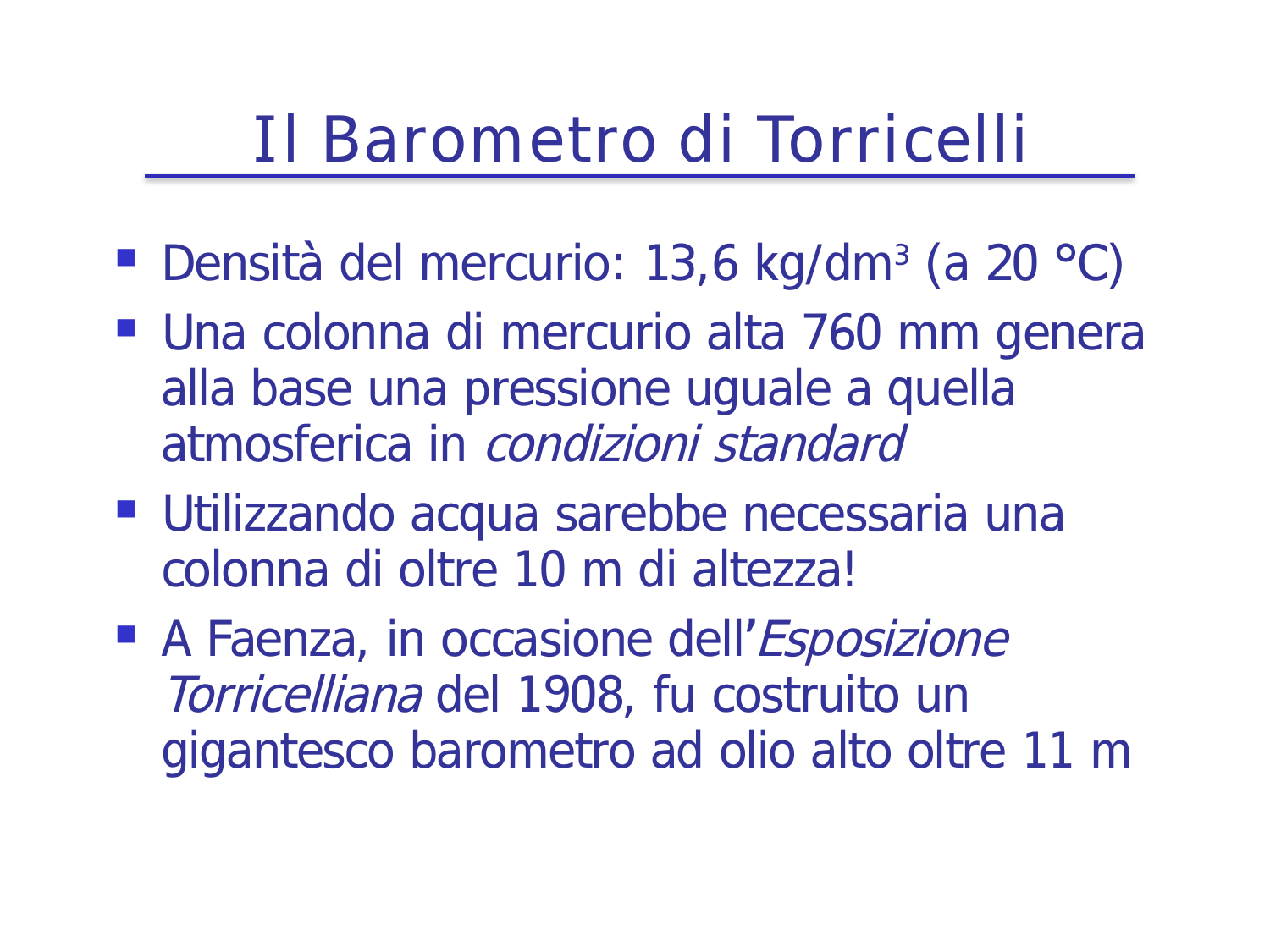

# Il Barometro di Torricelli
Densità del mercurio: 13,6 kg/dm3 (a 20 °C)
Una colonna di mercurio alta 760 mm genera alla base una pressione uguale a quella atmosferica in condizioni standard
Utilizzando acqua sarebbe necessaria una colonna di oltre 10 m di altezza!
A Faenza, in occasione dell’Esposizione Torricelliana del 1908, fu costruito un gigantesco barometro ad olio alto oltre 11 m